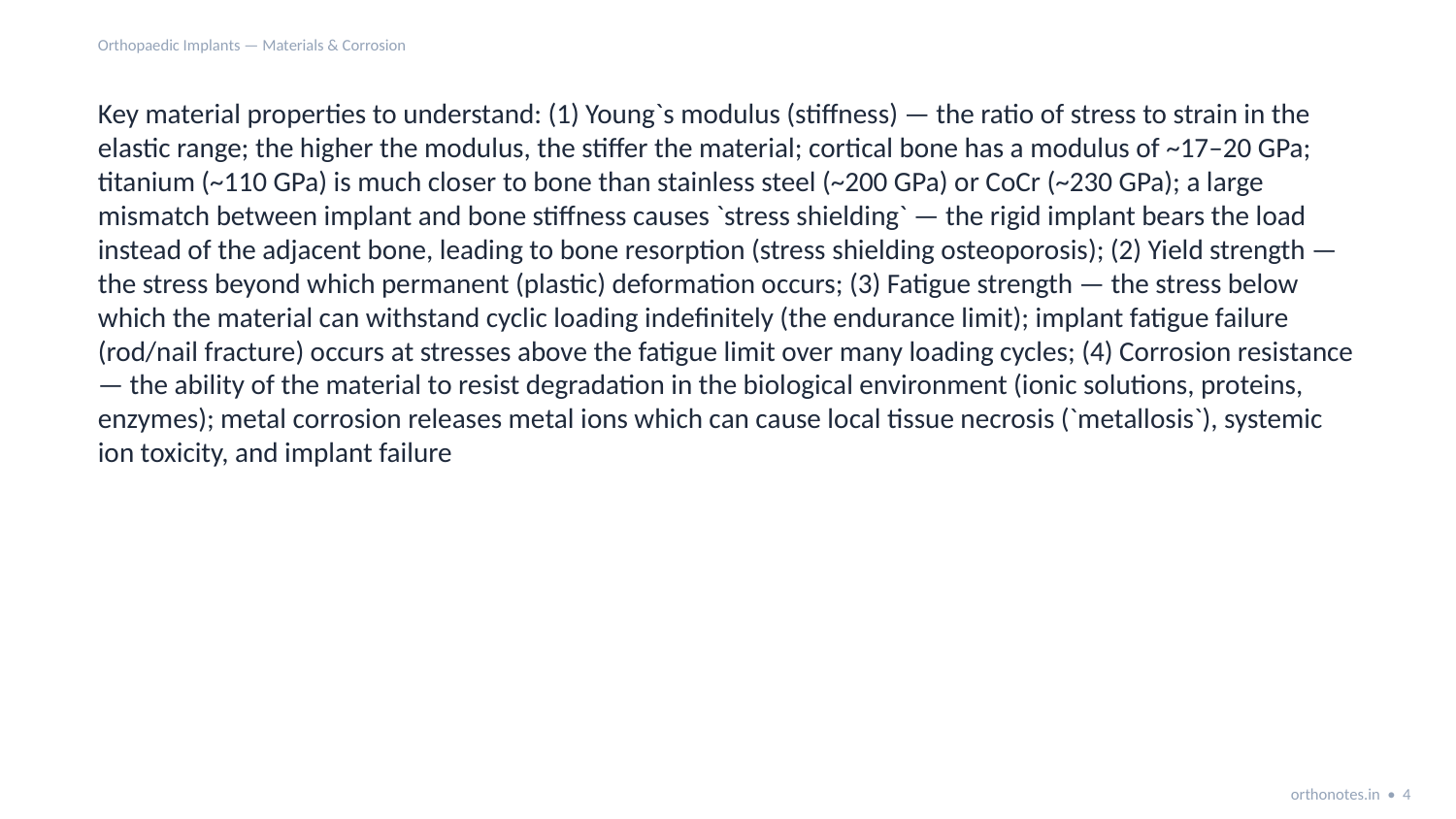

Orthopaedic Implants — Materials & Corrosion
Key material properties to understand: (1) Young`s modulus (stiffness) — the ratio of stress to strain in the elastic range; the higher the modulus, the stiffer the material; cortical bone has a modulus of ~17–20 GPa; titanium (~110 GPa) is much closer to bone than stainless steel (~200 GPa) or CoCr (~230 GPa); a large mismatch between implant and bone stiffness causes `stress shielding` — the rigid implant bears the load instead of the adjacent bone, leading to bone resorption (stress shielding osteoporosis); (2) Yield strength — the stress beyond which permanent (plastic) deformation occurs; (3) Fatigue strength — the stress below which the material can withstand cyclic loading indefinitely (the endurance limit); implant fatigue failure (rod/nail fracture) occurs at stresses above the fatigue limit over many loading cycles; (4) Corrosion resistance — the ability of the material to resist degradation in the biological environment (ionic solutions, proteins, enzymes); metal corrosion releases metal ions which can cause local tissue necrosis (`metallosis`), systemic ion toxicity, and implant failure
orthonotes.in  •  4